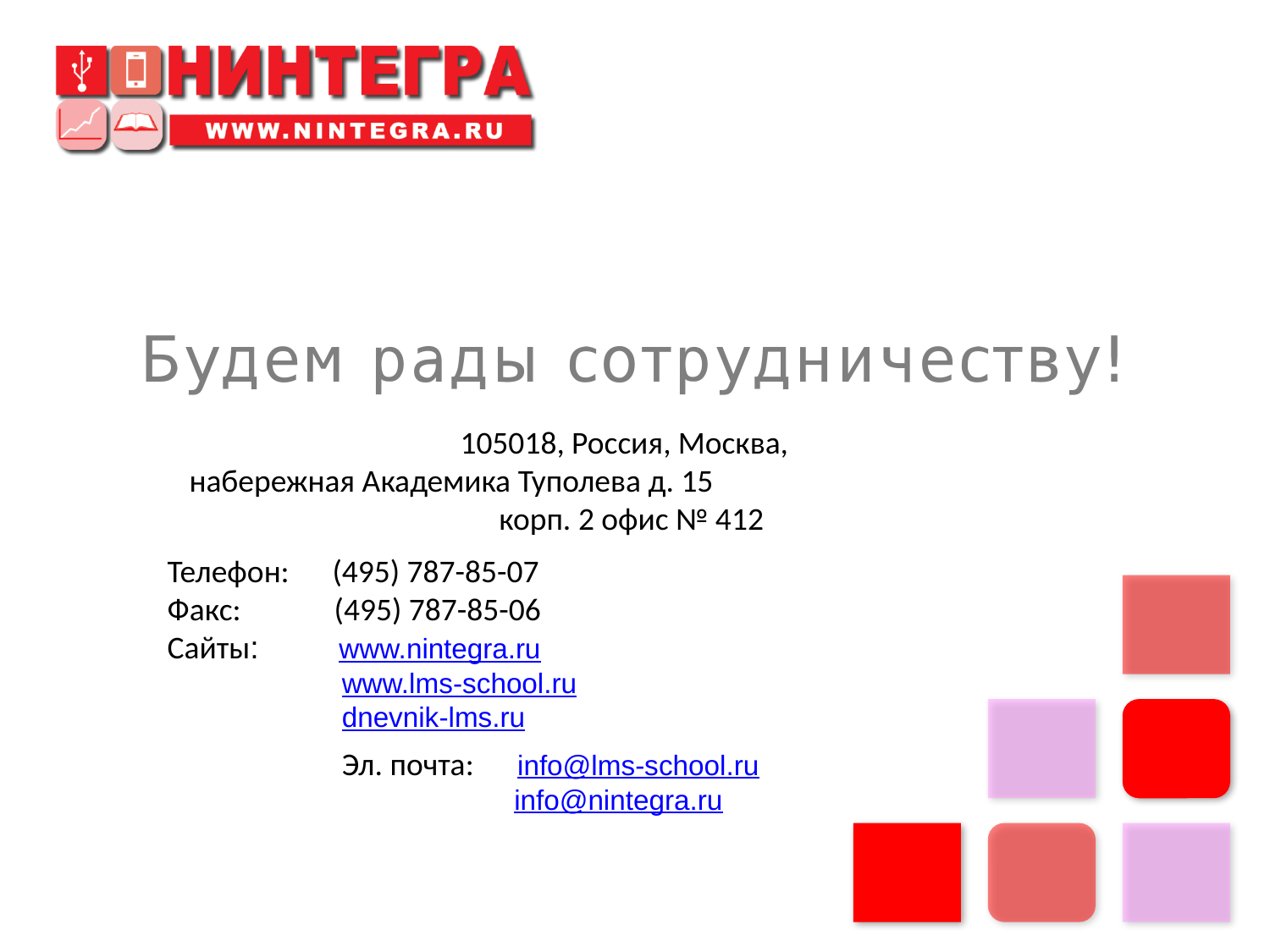

Будем рады сотрудничеству!
105018, Россия, Москва,
набережная Академика Туполева д. 15                                                   корп. 2 офис № 412

Телефон:      (495) 787-85-07
Факс:             (495) 787-85-06
Сайты:         www.nintegra.ru
www.lms-school.ru
dnevnik-lms.ru

Эл. почта:      info@lms-school.ru
                      info@nintegra.ru